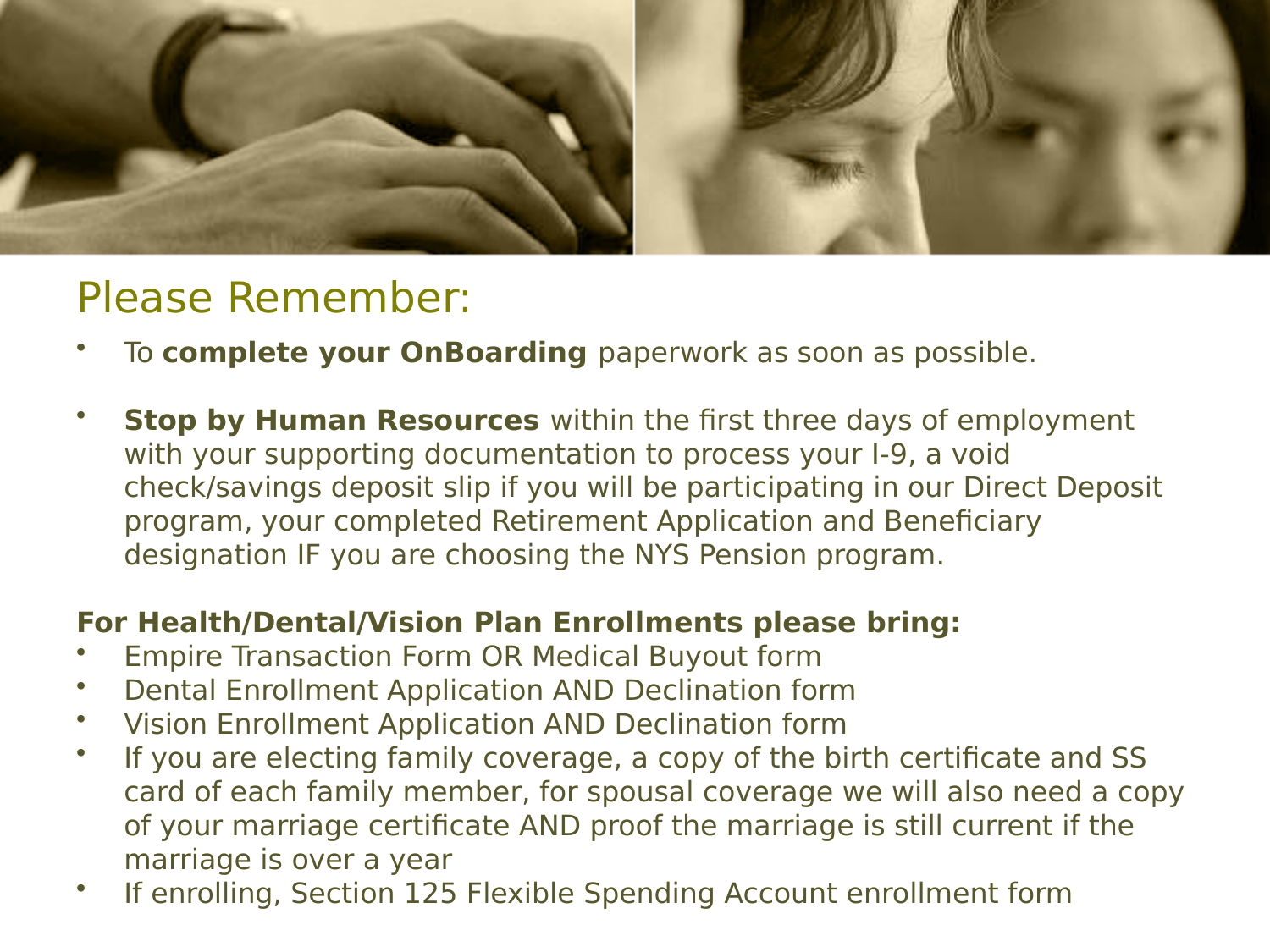

# Please Remember:
To complete your OnBoarding paperwork as soon as possible.

Stop by Human Resources within the first three days of employment with your supporting documentation to process your I-9, a void check/savings deposit slip if you will be participating in our Direct Deposit program, your completed Retirement Application and Beneficiary designation IF you are choosing the NYS Pension program.

For Health/Dental/Vision Plan Enrollments please bring:
Empire Transaction Form OR Medical Buyout form
Dental Enrollment Application AND Declination form
Vision Enrollment Application AND Declination form
If you are electing family coverage, a copy of the birth certificate and SS card of each family member, for spousal coverage we will also need a copy of your marriage certificate AND proof the marriage is still current if the marriage is over a year
If enrolling, Section 125 Flexible Spending Account enrollment form